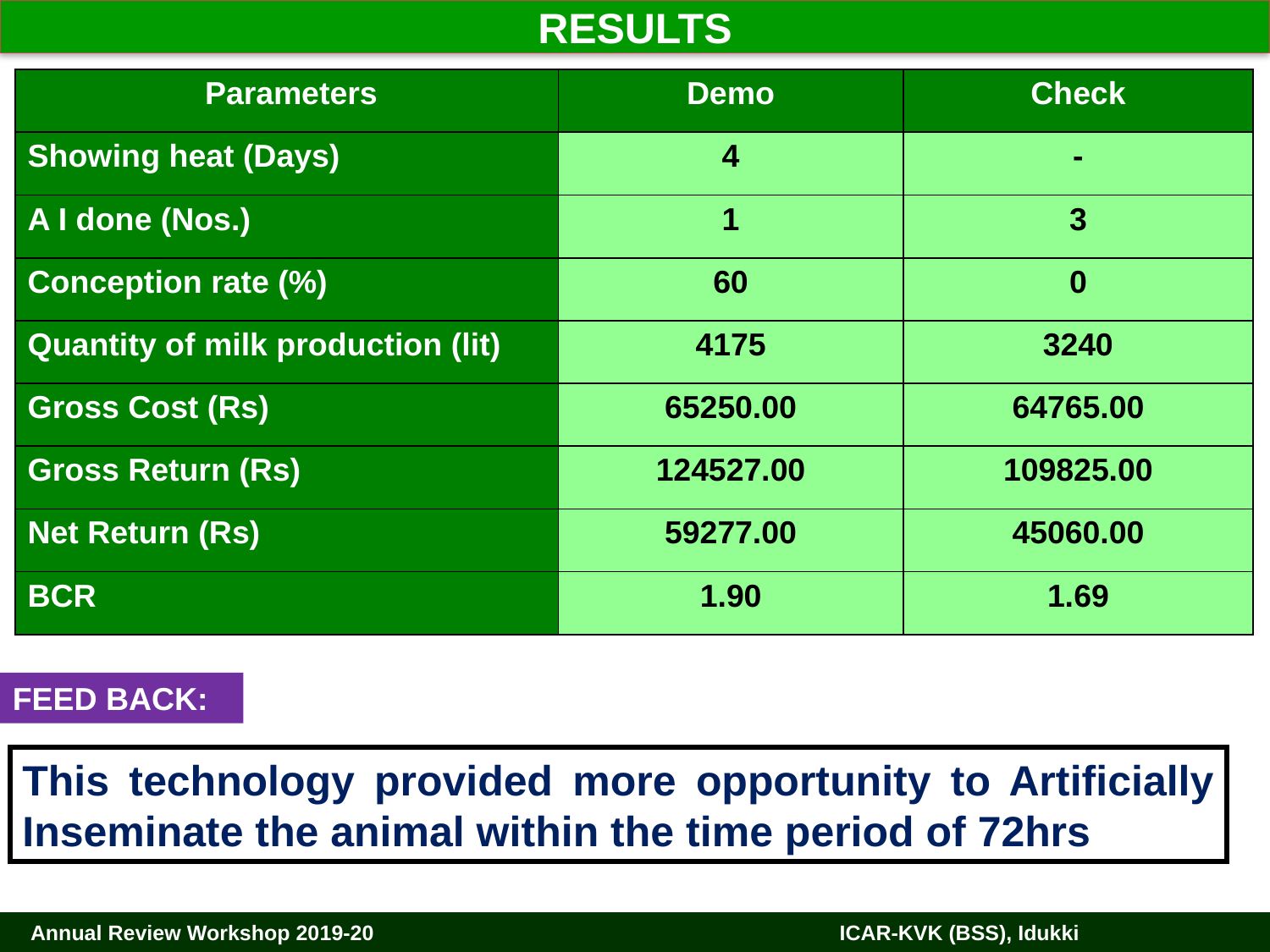

RESULTS
| Parameters | Demo | Check |
| --- | --- | --- |
| Showing heat (Days) | 4 | - |
| A I done (Nos.) | 1 | 3 |
| Conception rate (%) | 60 | 0 |
| Quantity of milk production (lit) | 4175 | 3240 |
| Gross Cost (Rs) | 65250.00 | 64765.00 |
| Gross Return (Rs) | 124527.00 | 109825.00 |
| Net Return (Rs) | 59277.00 | 45060.00 |
| BCR | 1.90 | 1.69 |
FEED BACK:
This technology provided more opportunity to Artificially Inseminate the animal within the time period of 72hrs
   Annual Review Workshop 2019-20		                                                      ICAR-KVK (BSS), Idukki